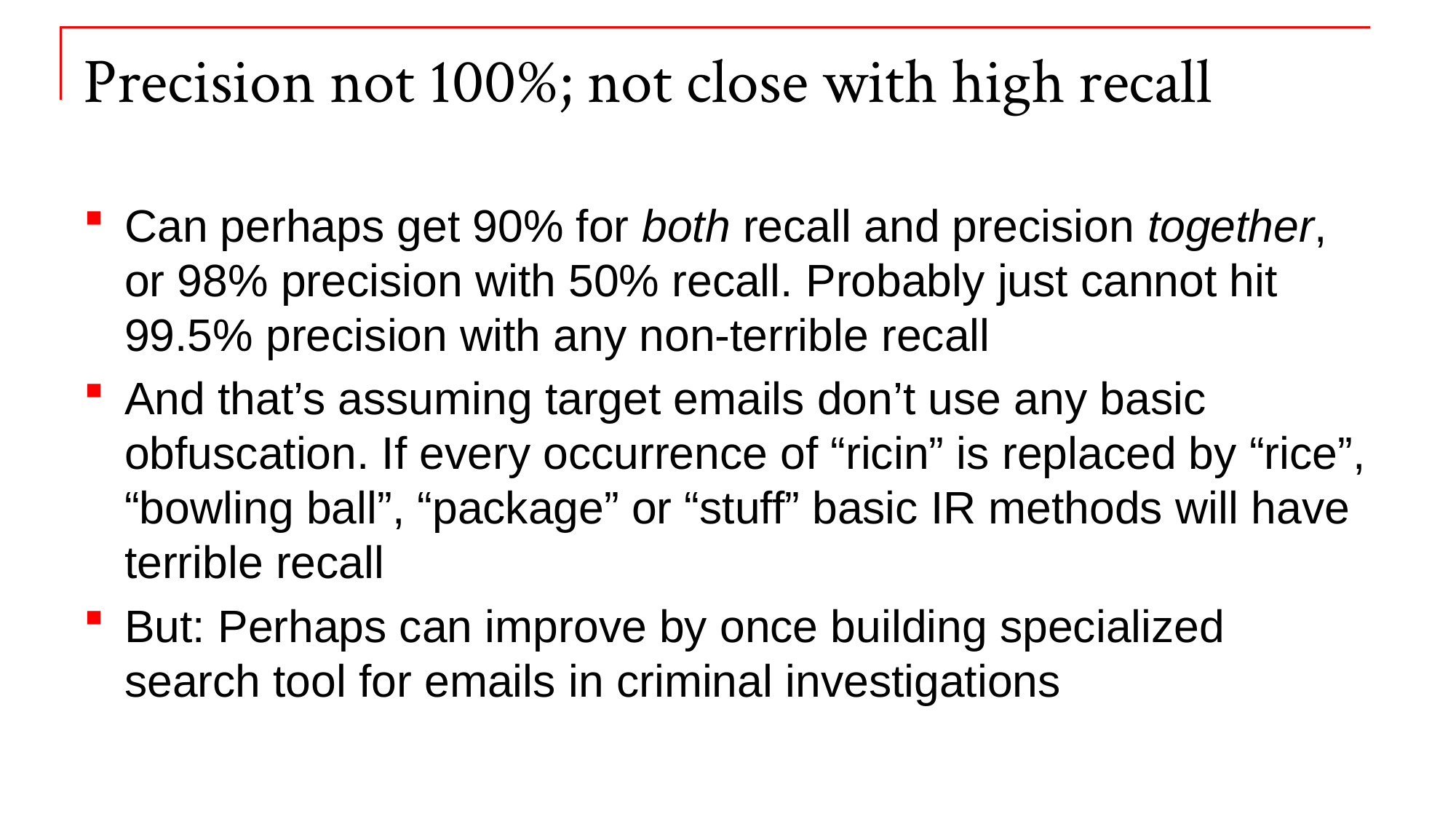

# Precision not 100%; not close with high recall
Can perhaps get 90% for both recall and precision together, or 98% precision with 50% recall. Probably just cannot hit 99.5% precision with any non-terrible recall
And that’s assuming target emails don’t use any basic obfuscation. If every occurrence of “ricin” is replaced by “rice”, “bowling ball”, “package” or “stuff” basic IR methods will have terrible recall
But: Perhaps can improve by once building specialized search tool for emails in criminal investigations